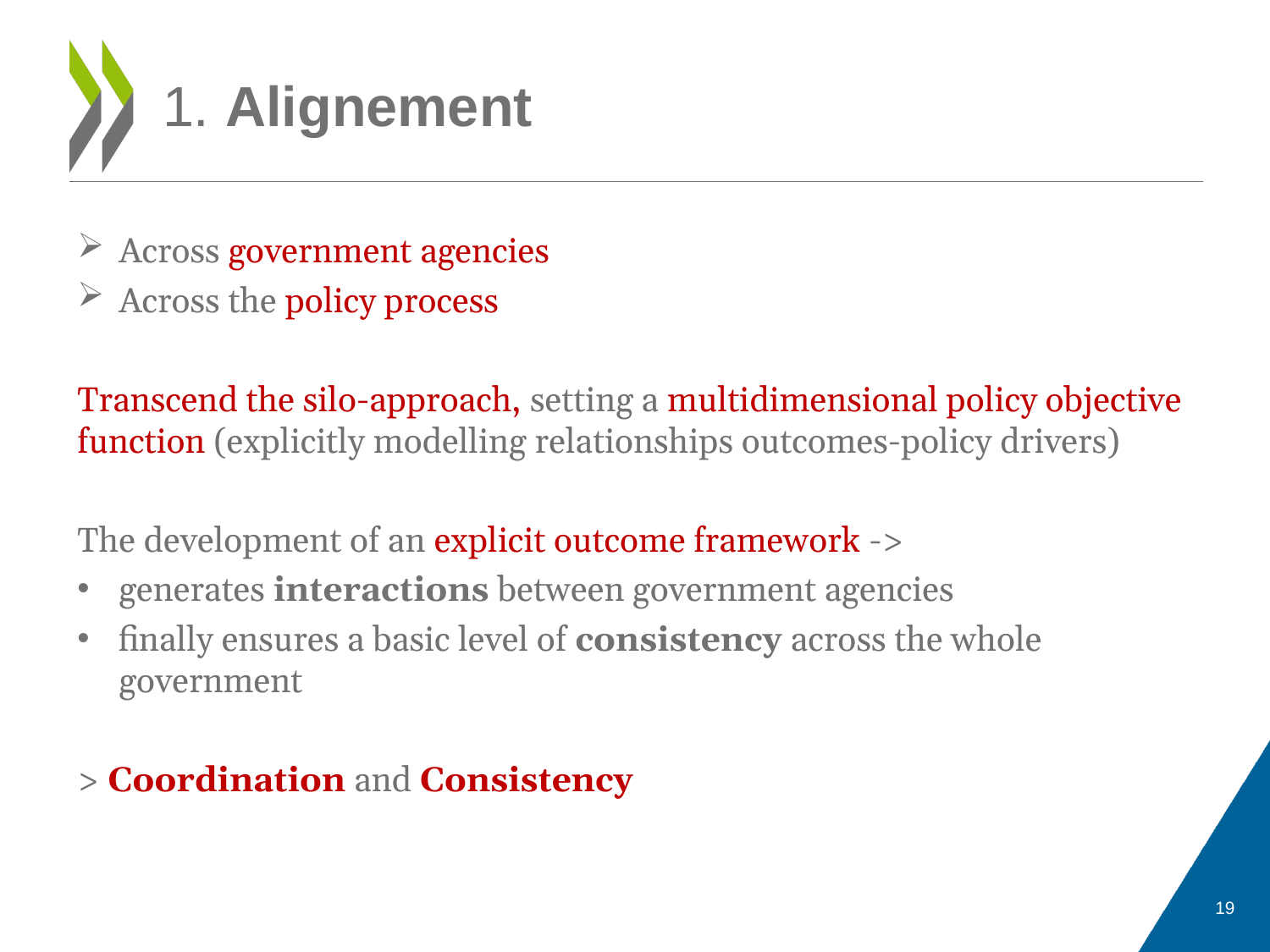

# 1. Alignement
Across government agencies
Across the policy process

Transcend the silo-approach, setting a multidimensional policy objective function (explicitly modelling relationships outcomes-policy drivers)

The development of an explicit outcome framework ->
generates interactions between government agencies
finally ensures a basic level of consistency across the whole government

> Coordination and Consistency

19